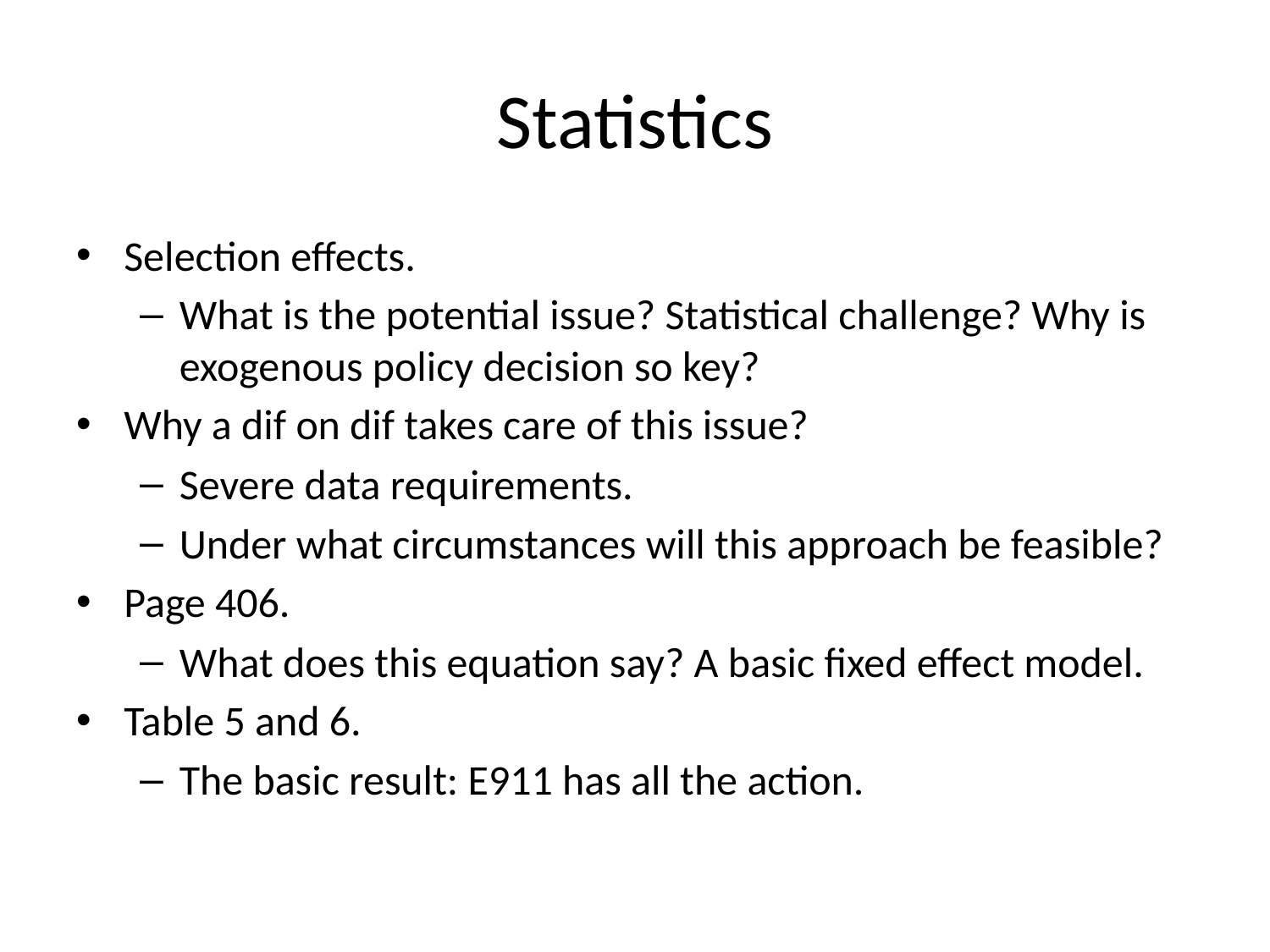

# Statistics
Selection effects.
What is the potential issue? Statistical challenge? Why is exogenous policy decision so key?
Why a dif on dif takes care of this issue?
Severe data requirements.
Under what circumstances will this approach be feasible?
Page 406.
What does this equation say? A basic fixed effect model.
Table 5 and 6.
The basic result: E911 has all the action.